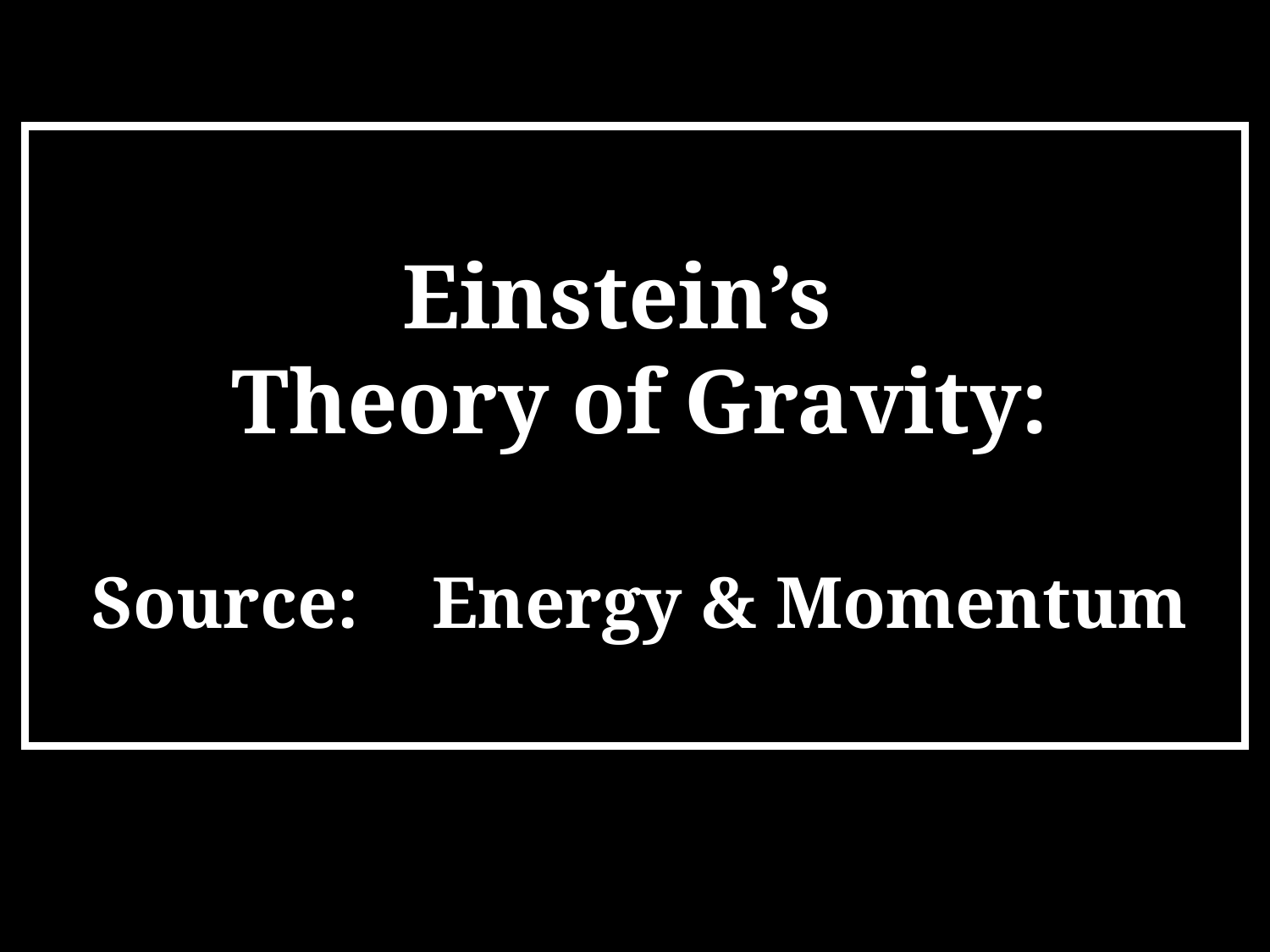

Einstein’s
Theory of Gravity:

Source:    Energy & Momentum